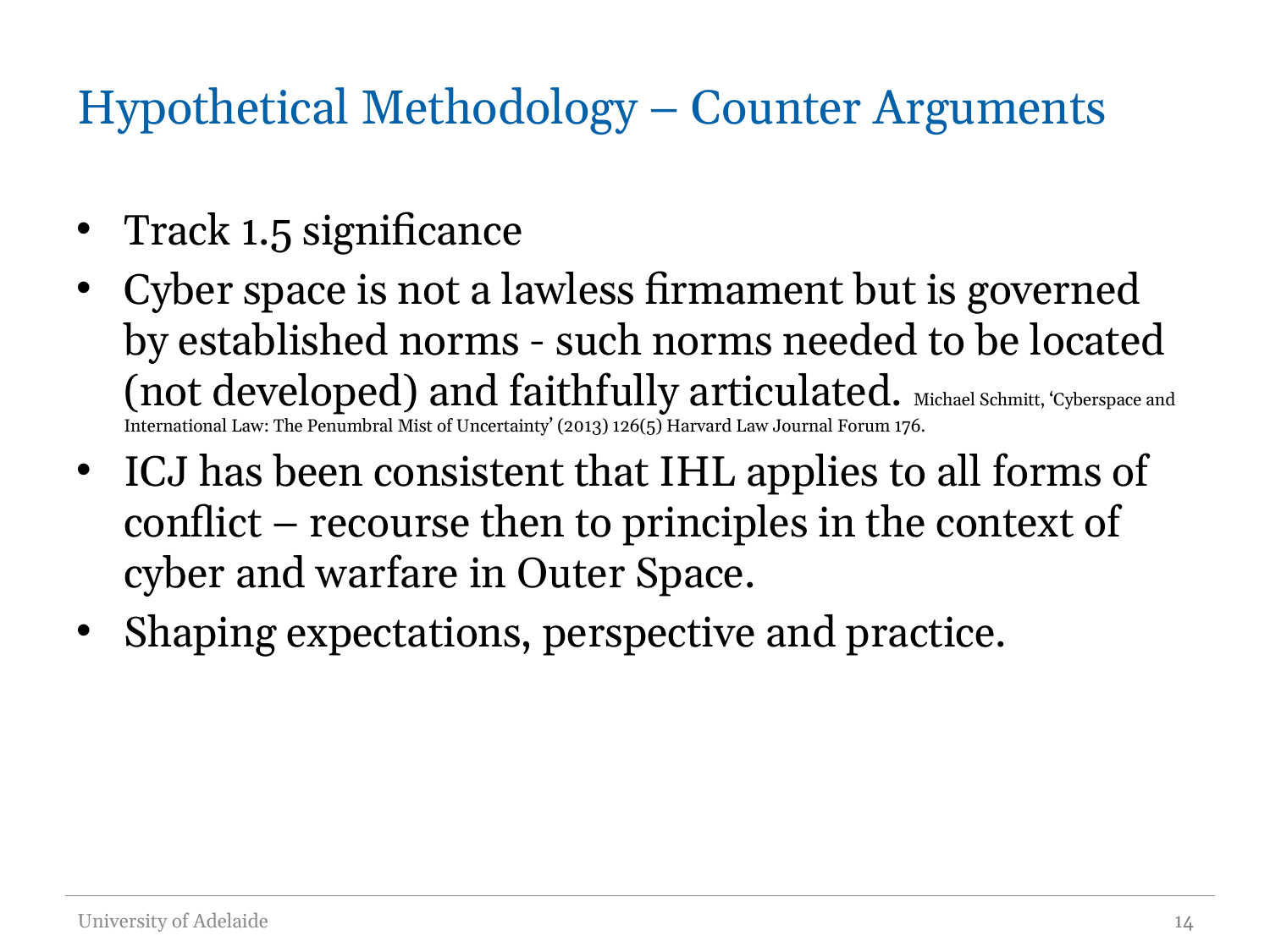

# Hypothetical Methodology – Counter Arguments
Track 1.5 significance
Cyber space is not a lawless firmament but is governed by established norms - such norms needed to be located (not developed) and faithfully articulated. Michael Schmitt, ‘Cyberspace and International Law: The Penumbral Mist of Uncertainty’ (2013) 126(5) Harvard Law Journal Forum 176.
ICJ has been consistent that IHL applies to all forms of conflict – recourse then to principles in the context of cyber and warfare in Outer Space.
Shaping expectations, perspective and practice.
University of Adelaide
14